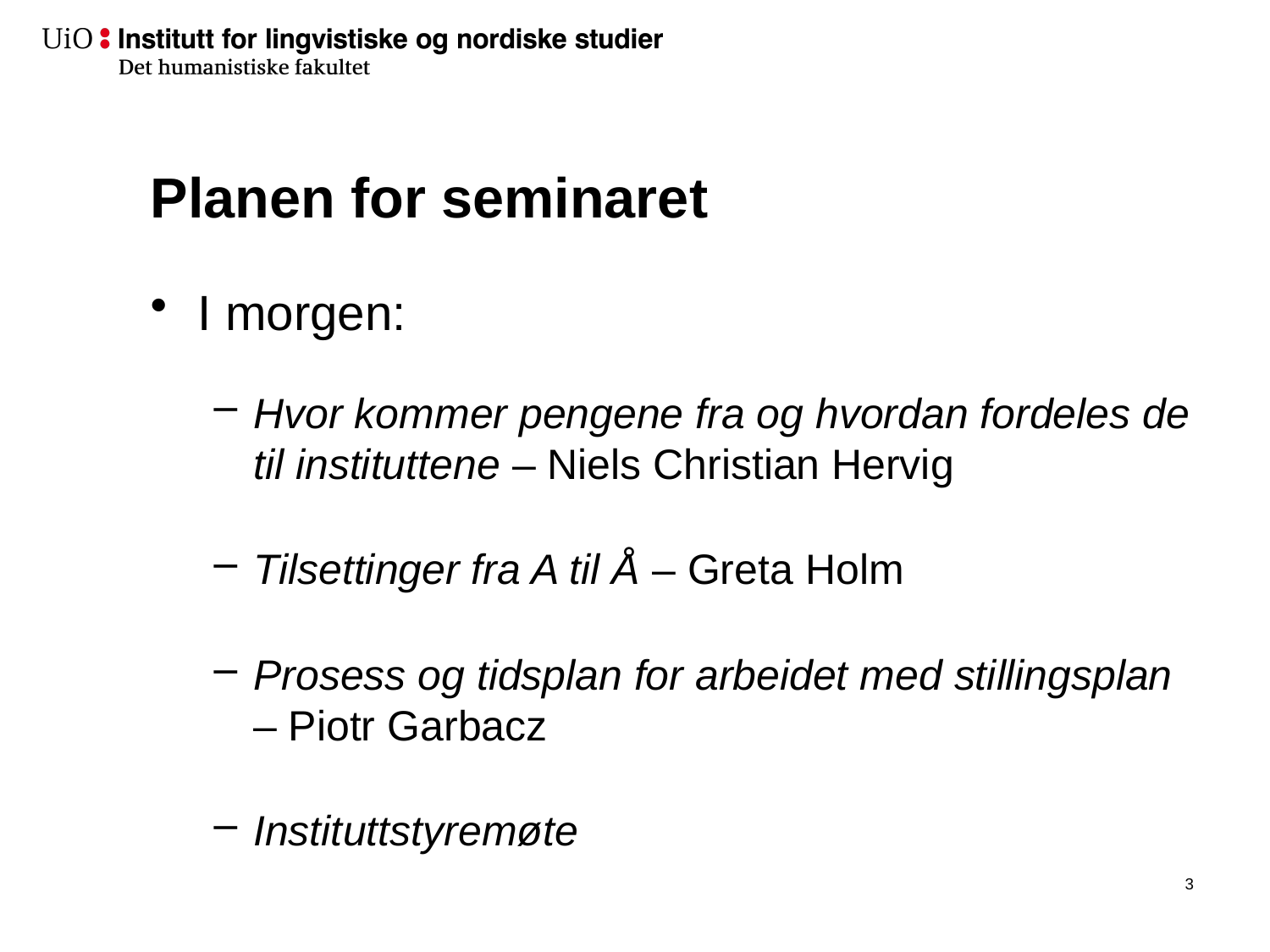

# Planen for seminaret
I morgen:

Hvor kommer pengene fra og hvordan fordeles de til instituttene – Niels Christian Hervig

Tilsettinger fra A til Å – Greta Holm

Prosess og tidsplan for arbeidet med stillingsplan – Piotr Garbacz

Instituttstyremøte
3